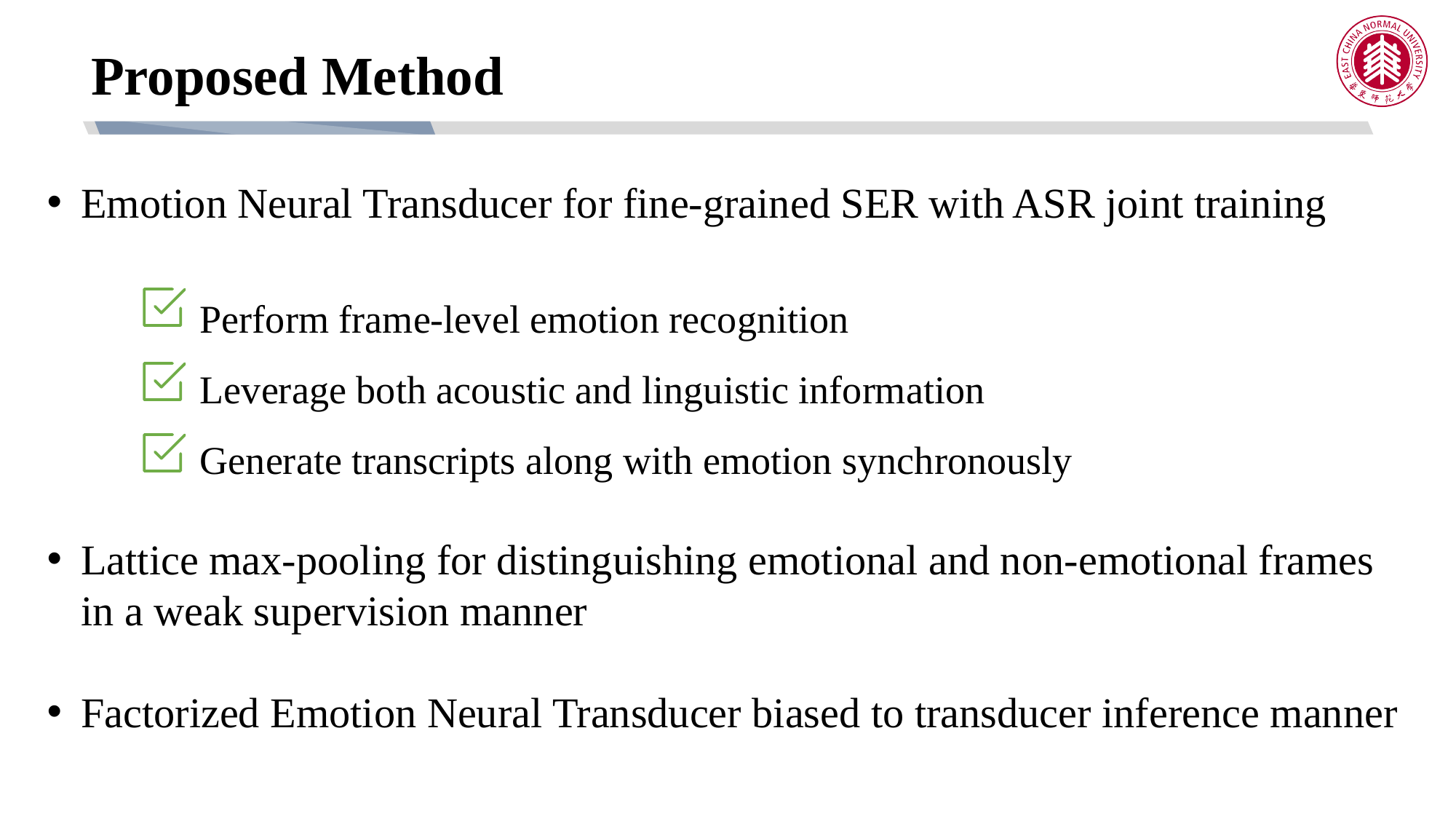

Proposed Method
Emotion Neural Transducer for fine-grained SER with ASR joint training

Lattice max-pooling for distinguishing emotional and non-emotional frames in a weak supervision manner

Factorized Emotion Neural Transducer biased to transducer inference manner
	Perform frame-level emotion recognition
	Leverage both acoustic and linguistic information
	Generate transcripts along with emotion synchronously